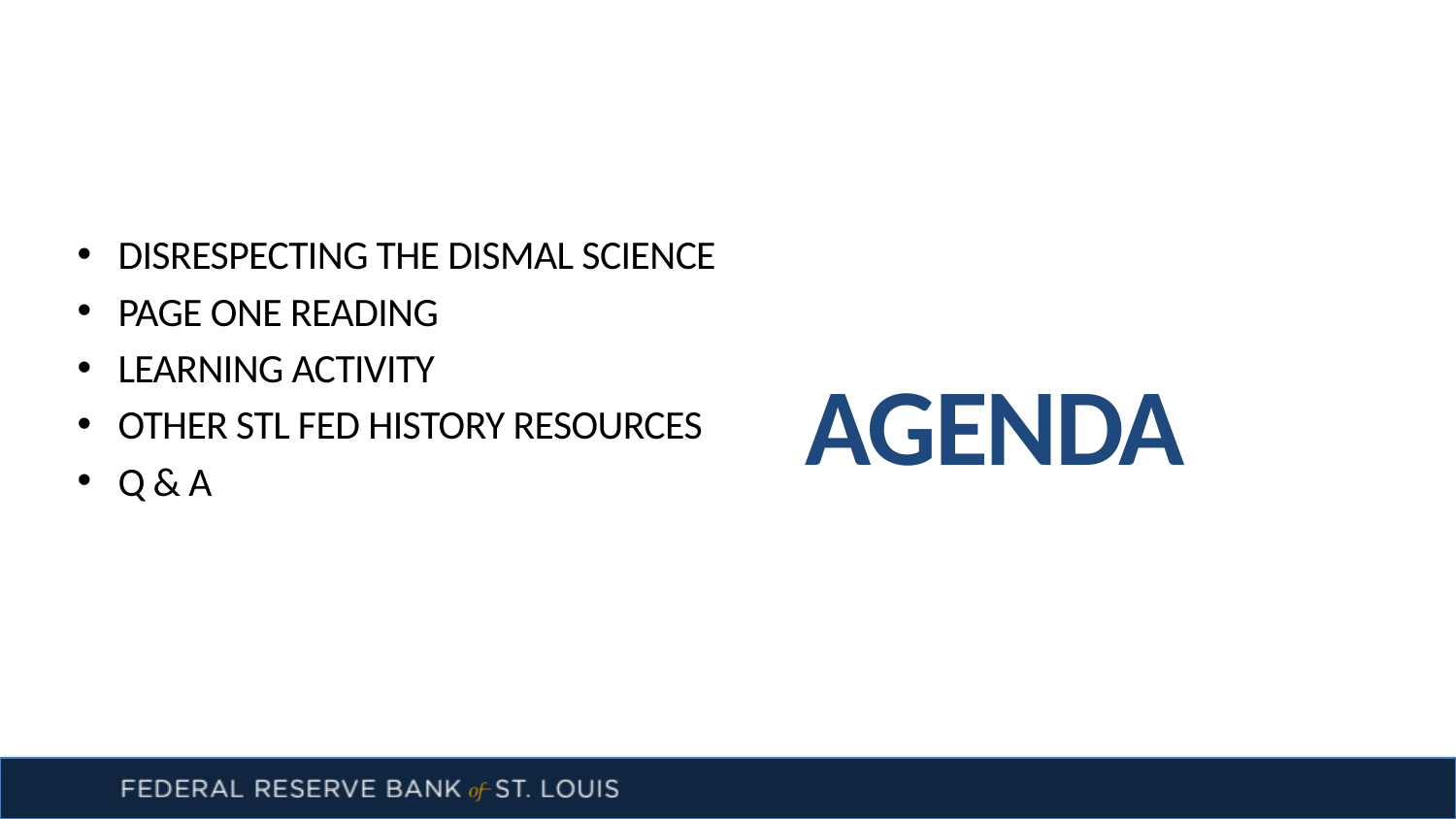

Disrespecting the dismal science
Page one reading
Learning activity
Other stl fed history resources
Q & A
# Agenda